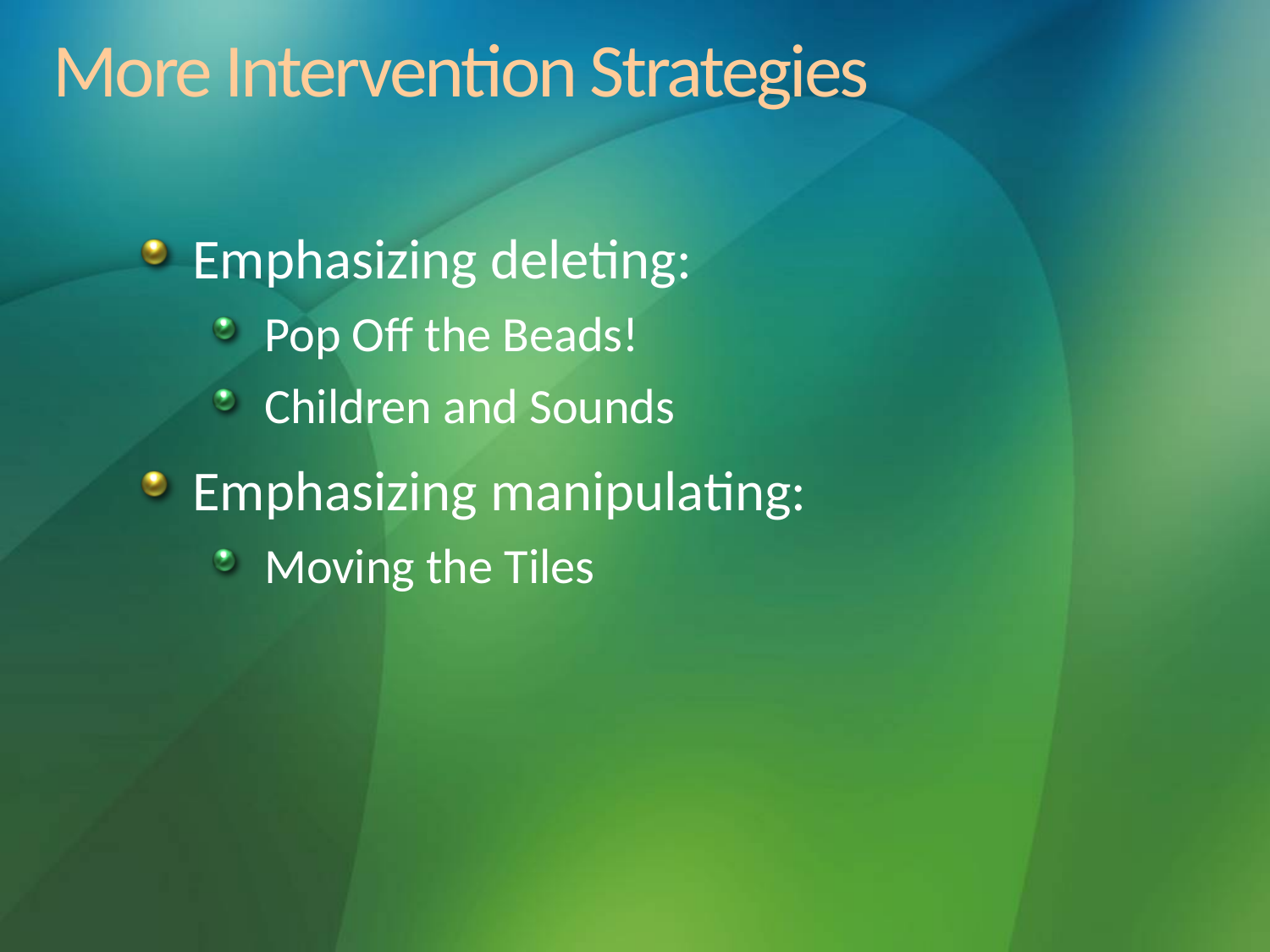

# More Intervention Strategies
Emphasizing deleting:
Pop Off the Beads!
Children and Sounds
Emphasizing manipulating:
Moving the Tiles